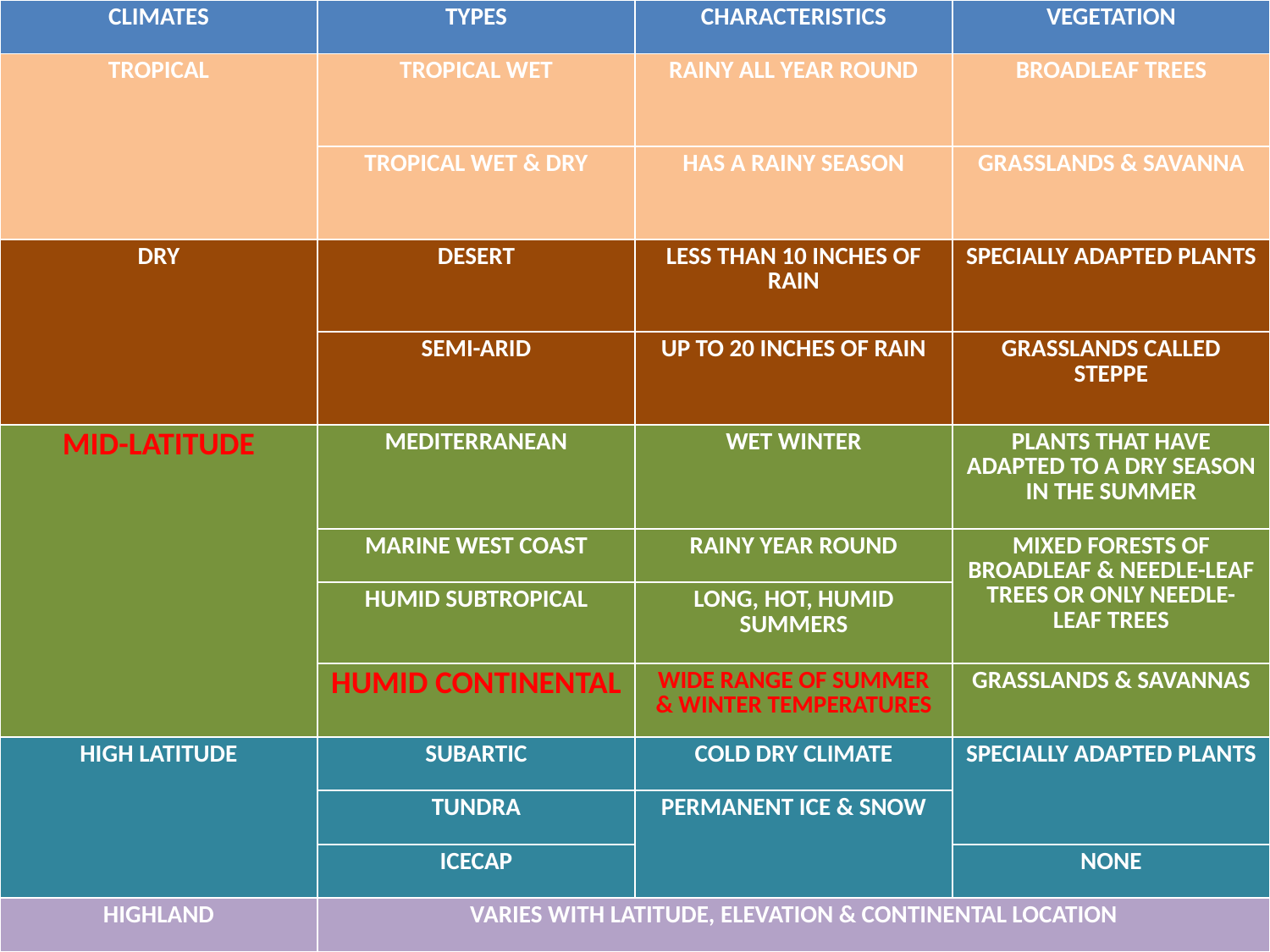

| CLIMATES | TYPES | CHARACTERISTICS | VEGETATION |
| --- | --- | --- | --- |
| TROPICAL | TROPICAL WET | RAINY ALL YEAR ROUND | BROADLEAF TREES |
|  | TROPICAL WET & DRY | HAS A RAINY SEASON | GRASSLANDS & SAVANNA |
| DRY | DESERT | LESS THAN 10 INCHES OF RAIN | SPECIALLY ADAPTED PLANTS |
|  | SEMI-ARID | UP TO 20 INCHES OF RAIN | GRASSLANDS CALLED STEPPE |
| MID-LATITUDE | MEDITERRANEAN | WET WINTER | PLANTS THAT HAVE ADAPTED TO A DRY SEASON IN THE SUMMER |
|  | MARINE WEST COAST | RAINY YEAR ROUND | MIXED FORESTS OF BROADLEAF & NEEDLE-LEAF TREES OR ONLY NEEDLE-LEAF TREES |
|  | HUMID SUBTROPICAL | LONG, HOT, HUMID SUMMERS |  |
|  | HUMID CONTINENTAL | WIDE RANGE OF SUMMER & WINTER TEMPERATURES | GRASSLANDS & SAVANNAS |
| HIGH LATITUDE | SUBARTIC | COLD DRY CLIMATE | SPECIALLY ADAPTED PLANTS |
|  | TUNDRA | PERMANENT ICE & SNOW |  |
|  | ICECAP |  | NONE |
| HIGHLAND | VARIES WITH LATITUDE, ELEVATION & CONTINENTAL LOCATION |  |  |